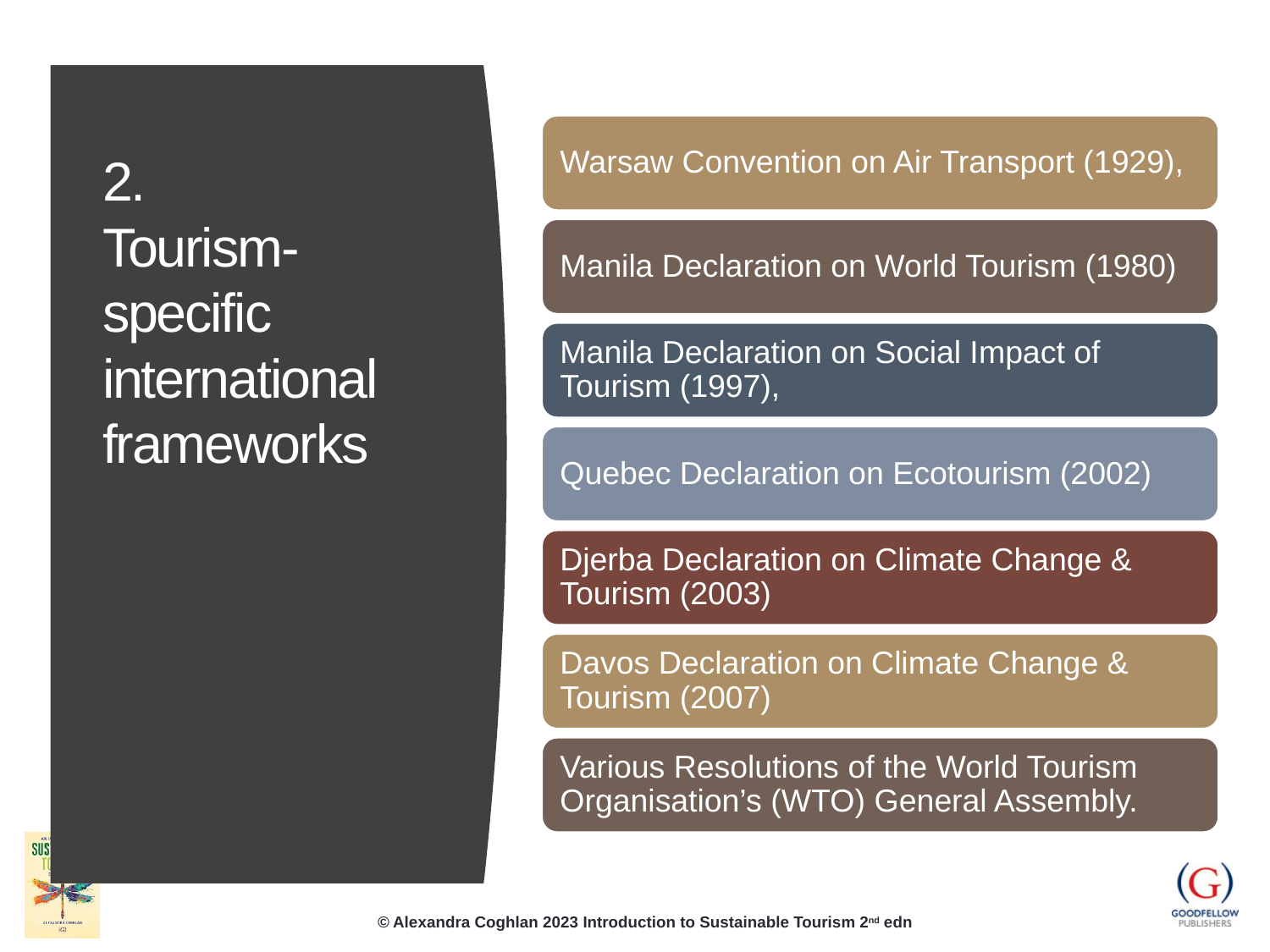

Warsaw Convention on Air Transport (1929),
Manila Declaration on World Tourism (1980)
Manila Declaration on Social Impact of Tourism (1997),
Quebec Declaration on Ecotourism (2002)
Djerba Declaration on Climate Change & Tourism (2003)
Davos Declaration on Climate Change & Tourism (2007)
Various Resolutions of the World Tourism Organisation’s (WTO) General Assembly.

# 2. Tourism-specific international frameworks